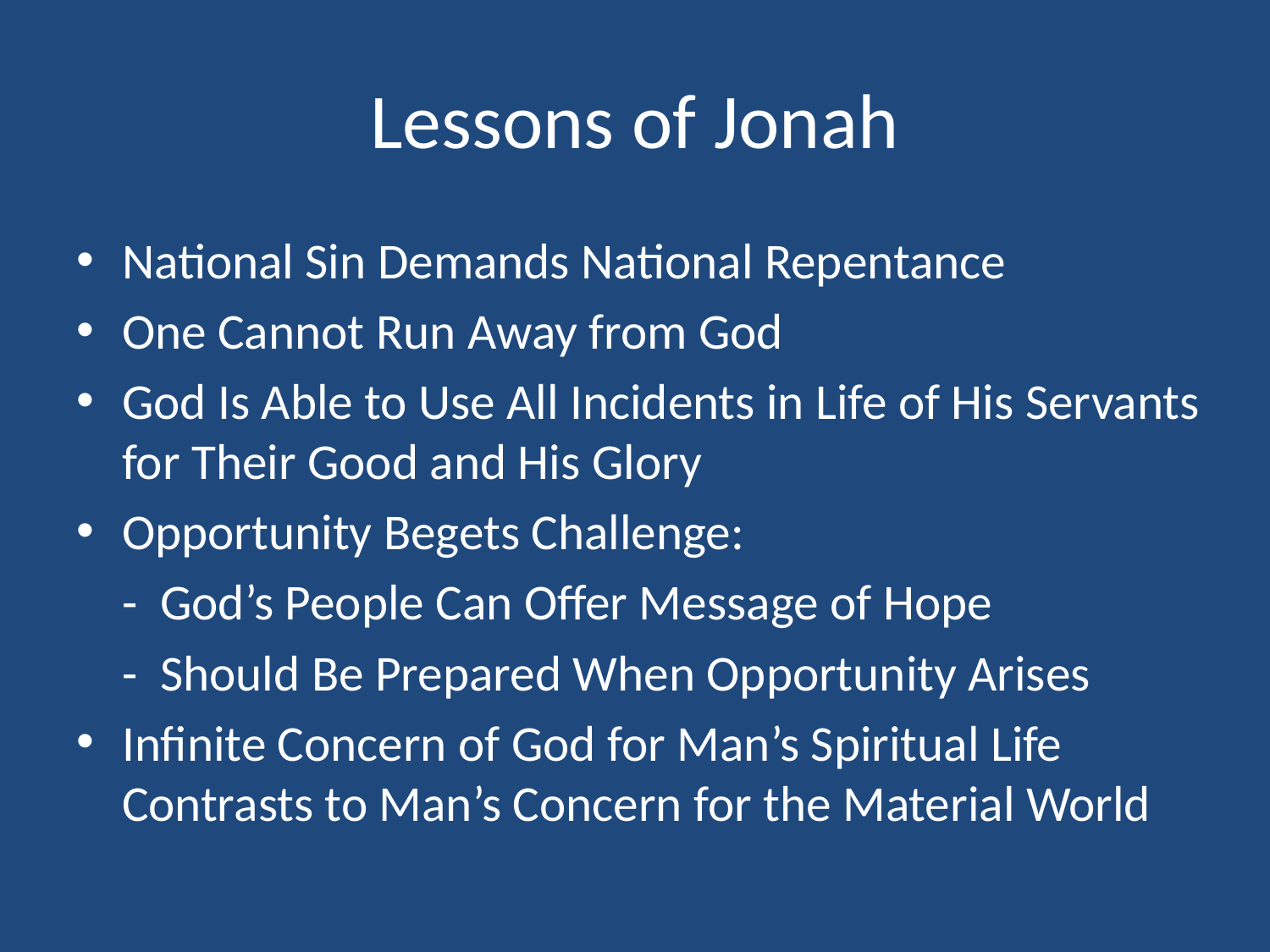

# Lessons of Jonah
National Sin Demands National Repentance
One Cannot Run Away from God
God Is Able to Use All Incidents in Life of His Servants for Their Good and His Glory
Opportunity Begets Challenge:
	-  God’s People Can Offer Message of Hope
	-  Should Be Prepared When Opportunity Arises
Infinite Concern of God for Man’s Spiritual Life Contrasts to Man’s Concern for the Material World